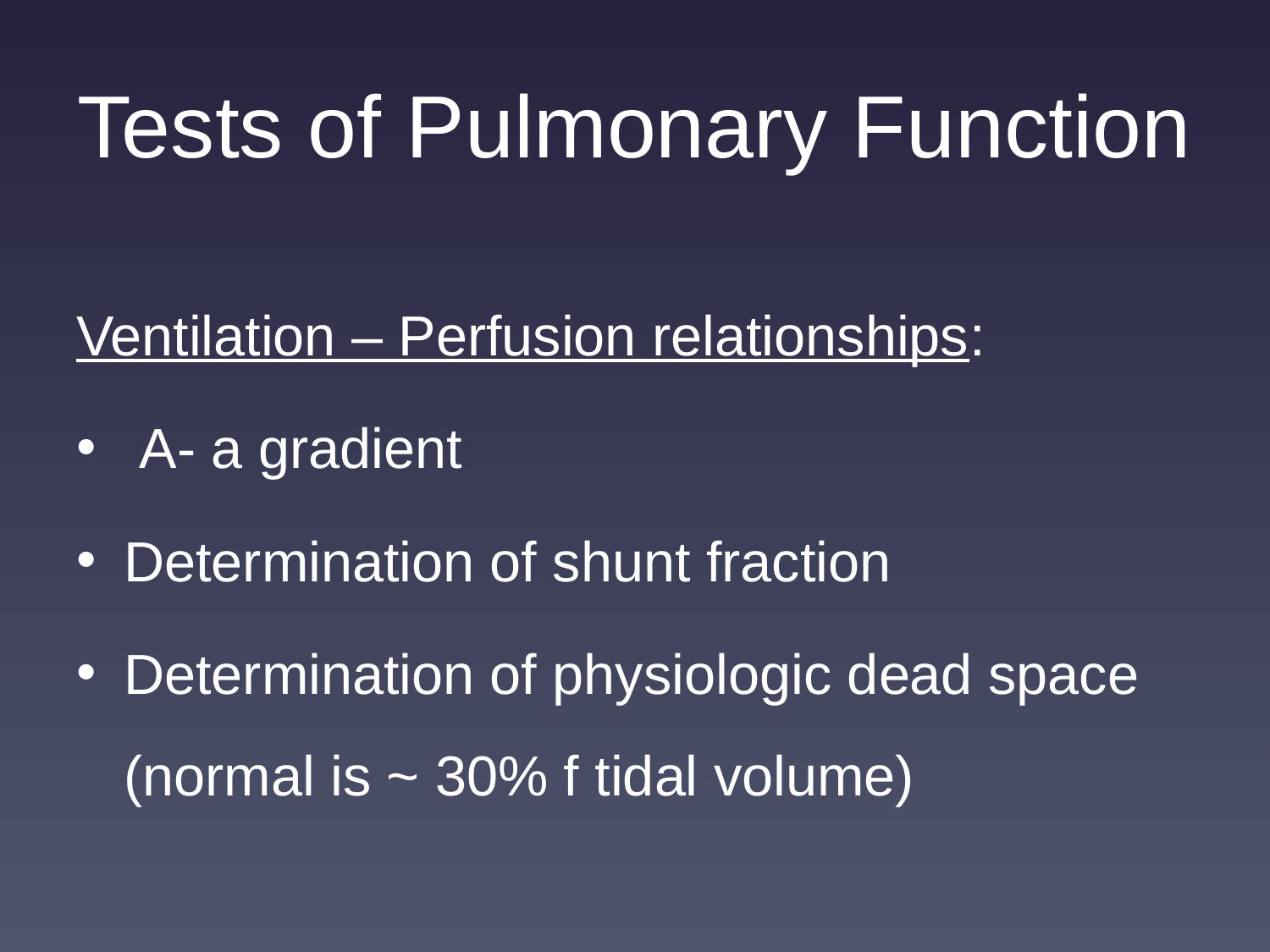

# Tests of Pulmonary Function
Ventilation – Perfusion relationships:
 A- a gradient
Determination of shunt fraction
Determination of physiologic dead space (normal is ~ 30% f tidal volume)